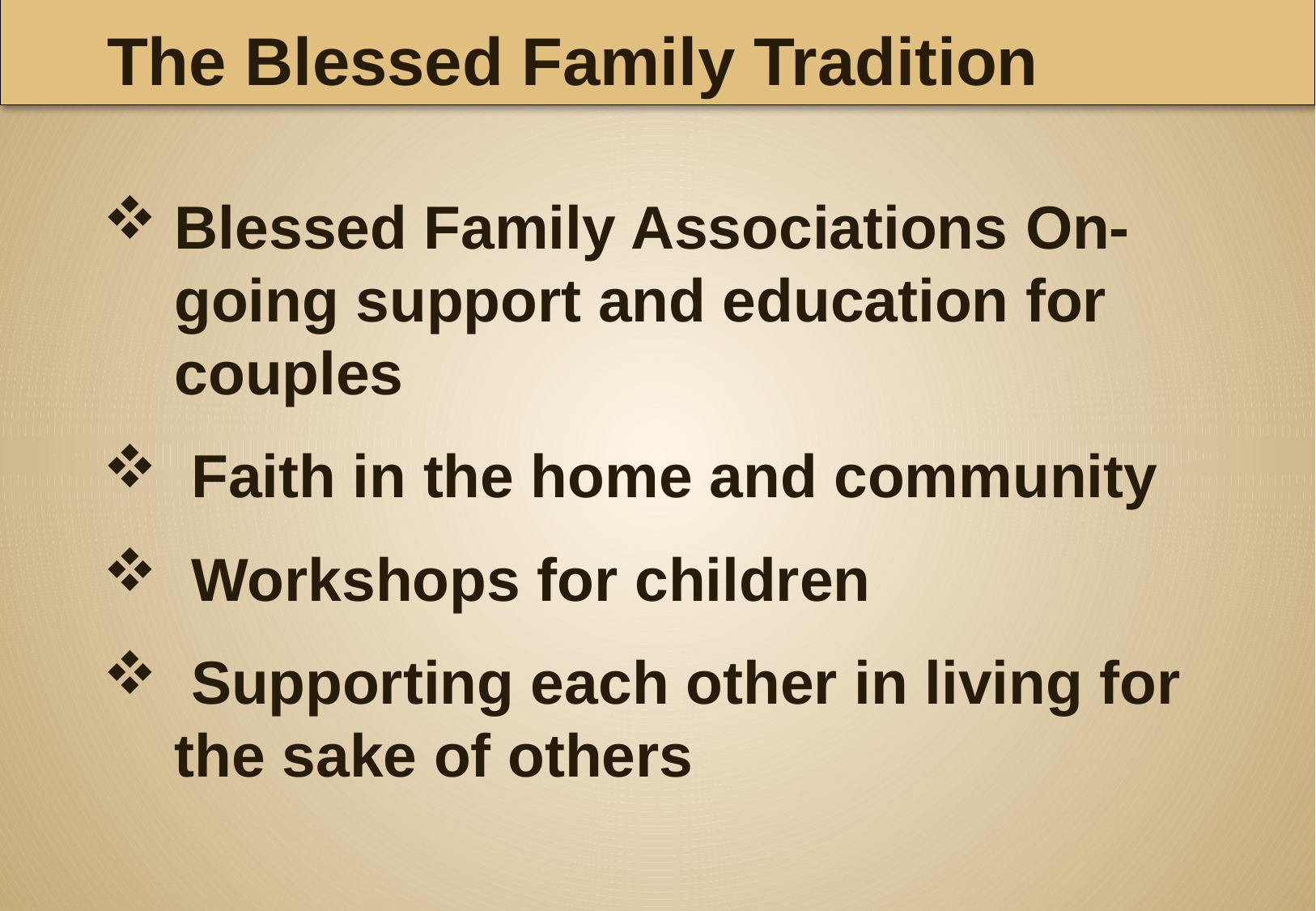

The Blessed Family Tradition
Blessed Family Associations On-going support and education for couples
 Faith in the home and community
 Workshops for children
 Supporting each other in living for the sake of others